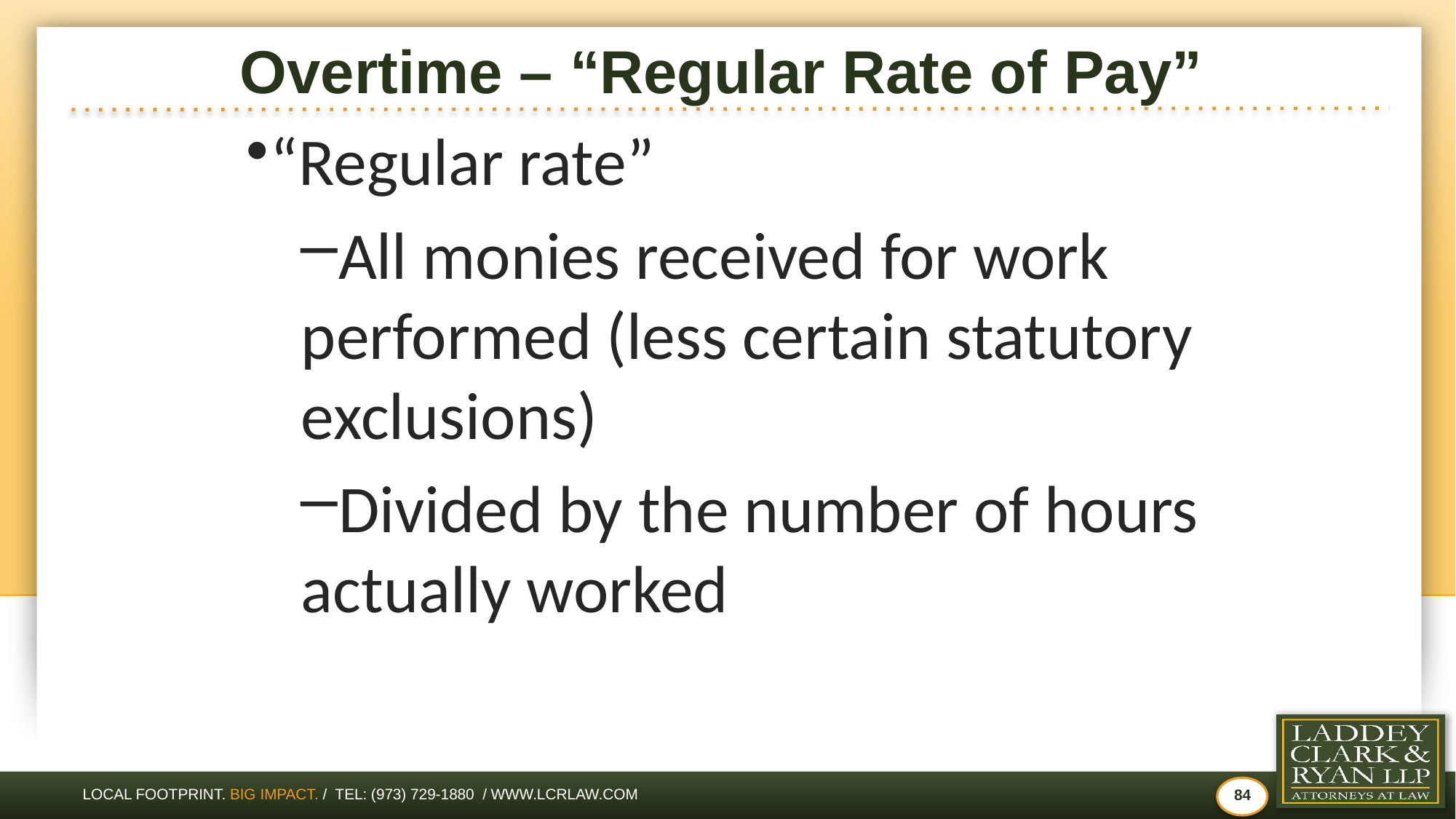

Overtime – “Regular Rate of Pay”
“Regular rate”
All monies received for work performed (less certain statutory exclusions)
Divided by the number of hours actually worked